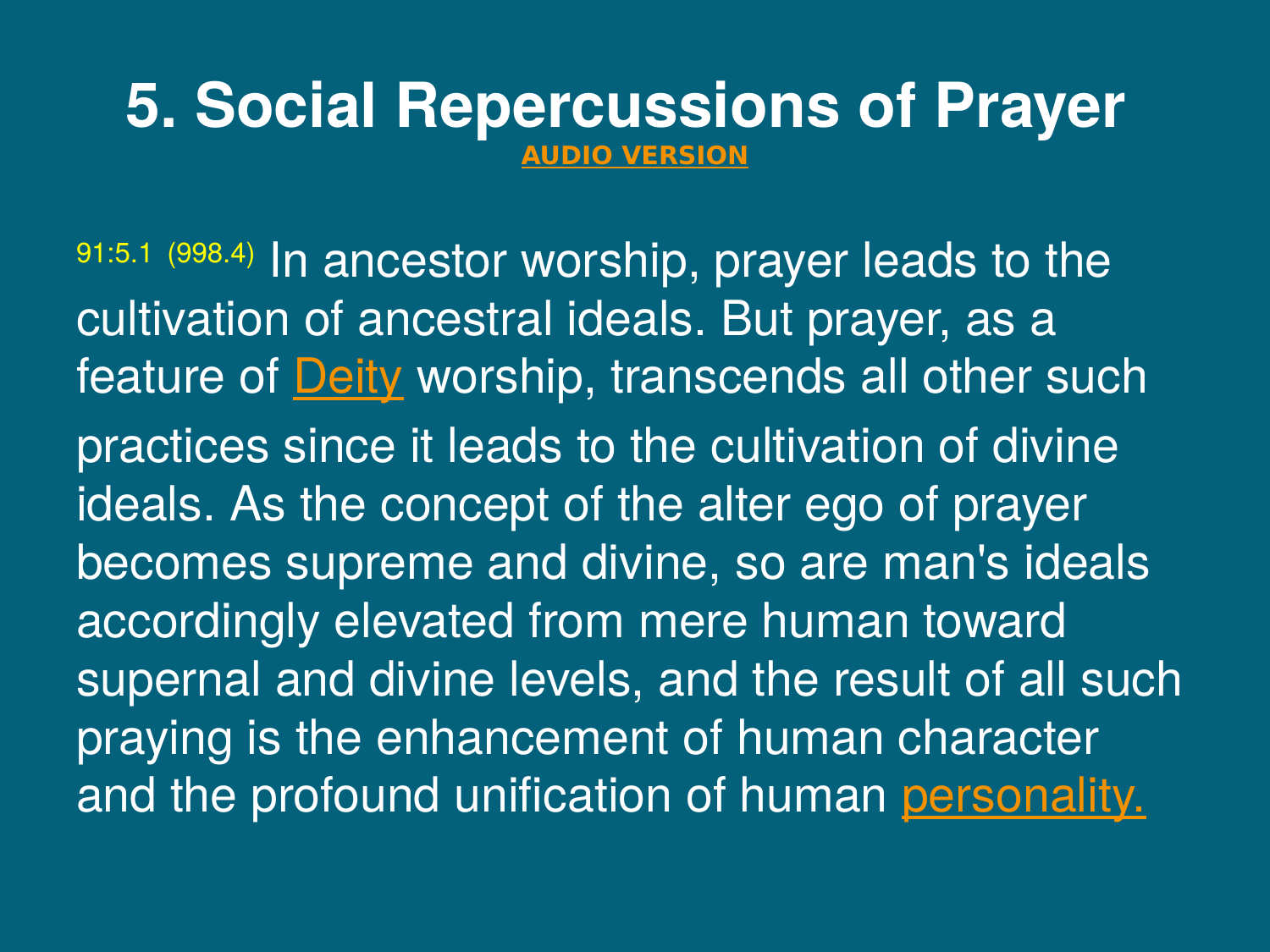

# 5. Social Repercussions of Prayer  AUDIO VERSION
91:5.1 (998.4) In ancestor worship, prayer leads to the cultivation of ancestral ideals. But prayer, as a feature of Deity worship, transcends all other such practices since it leads to the cultivation of divine ideals. As the concept of the alter ego of prayer becomes supreme and divine, so are man's ideals accordingly elevated from mere human toward supernal and divine levels, and the result of all such praying is the enhancement of human character and the profound unification of human personality.